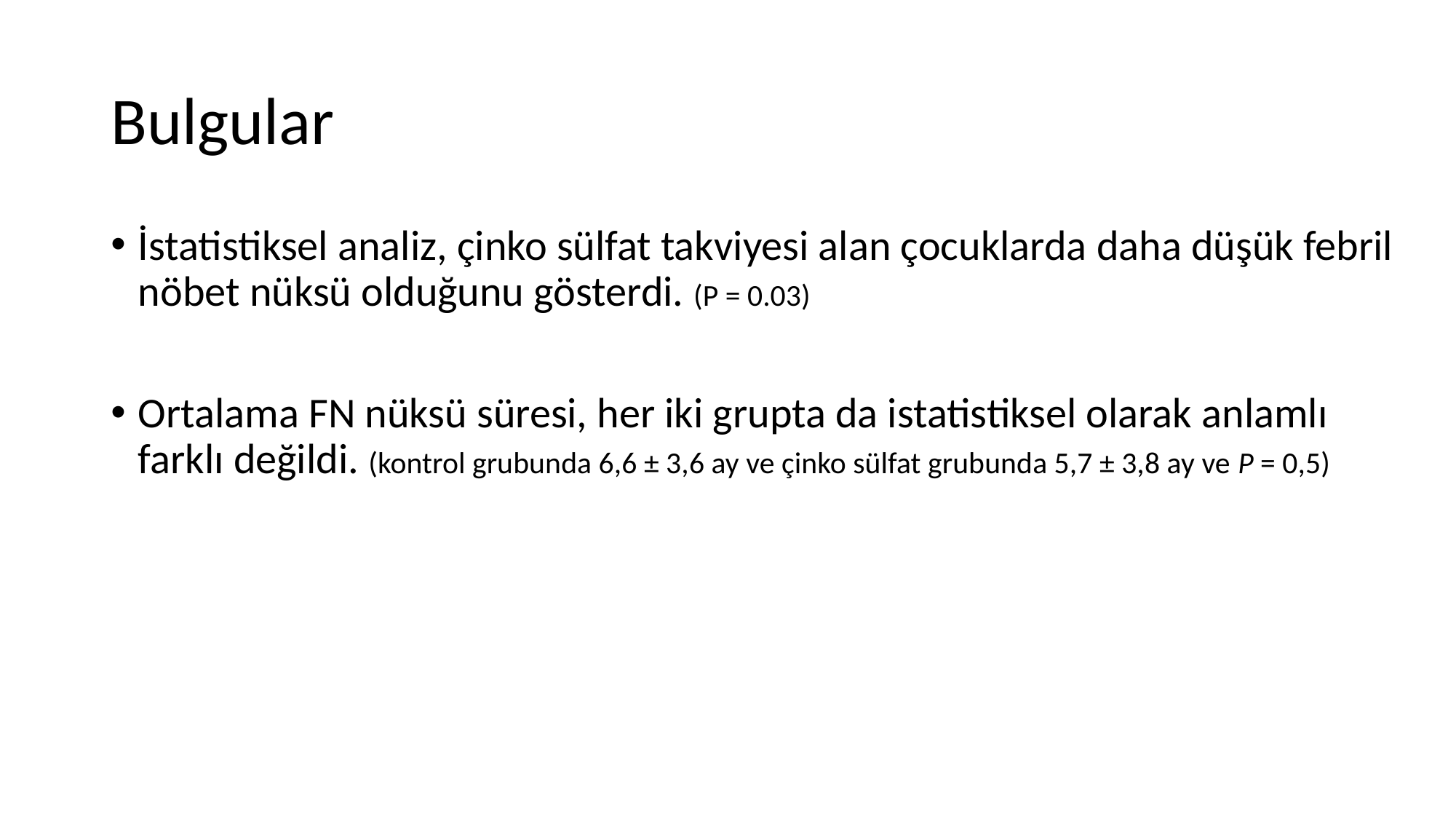

# Bulgular
İstatistiksel analiz, çinko sülfat takviyesi alan çocuklarda daha düşük febril nöbet nüksü olduğunu gösterdi. (P = 0.03)

Ortalama FN nüksü süresi, her iki grupta da istatistiksel olarak anlamlı farklı değildi. (kontrol grubunda 6,6 ± 3,6 ay ve çinko sülfat grubunda 5,7 ± 3,8 ay ve P = 0,5)